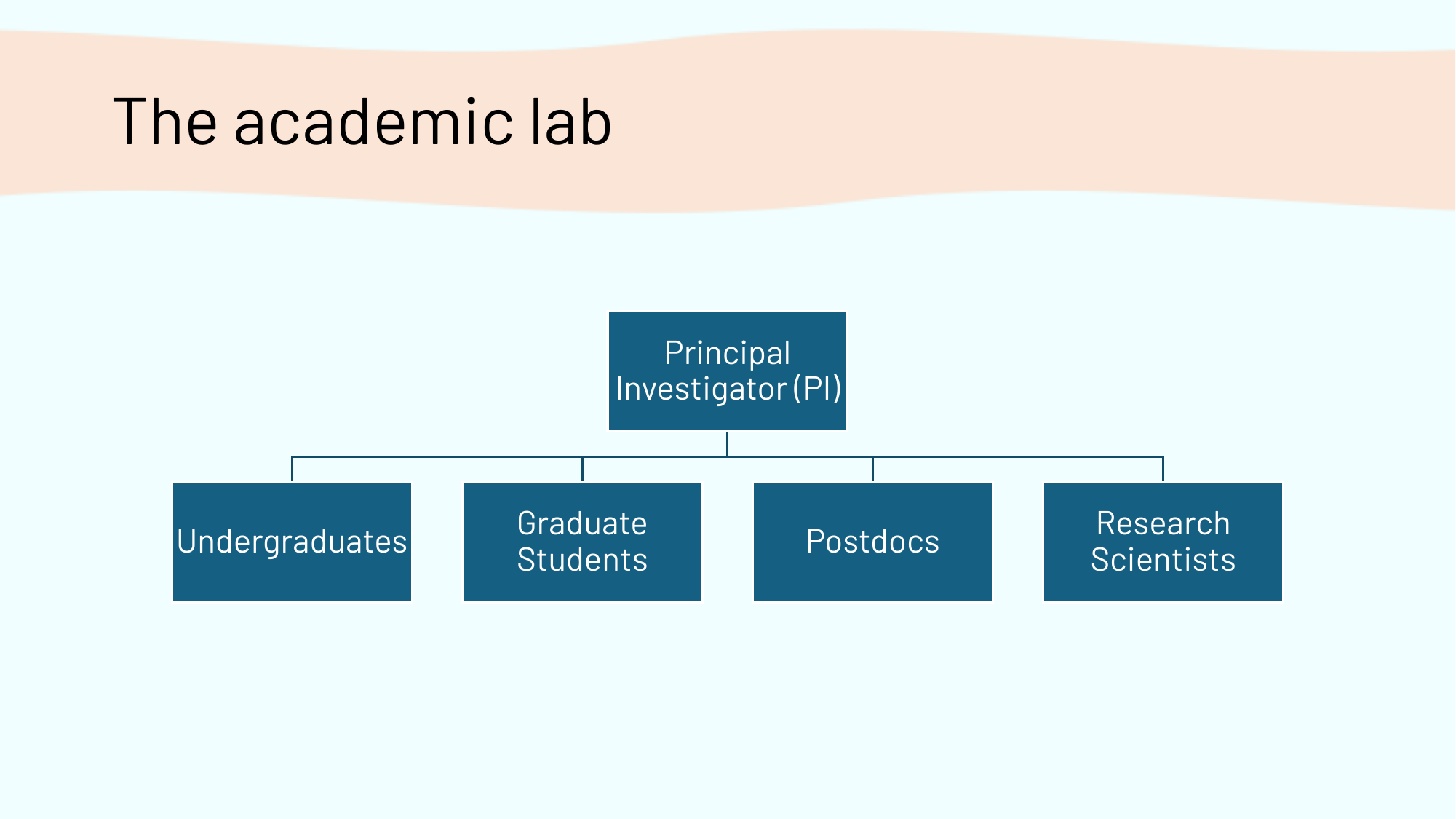

# The academic lab
Principal Investigator (PI)
Undergraduates
Graduate Students
Postdocs
Research Scientists